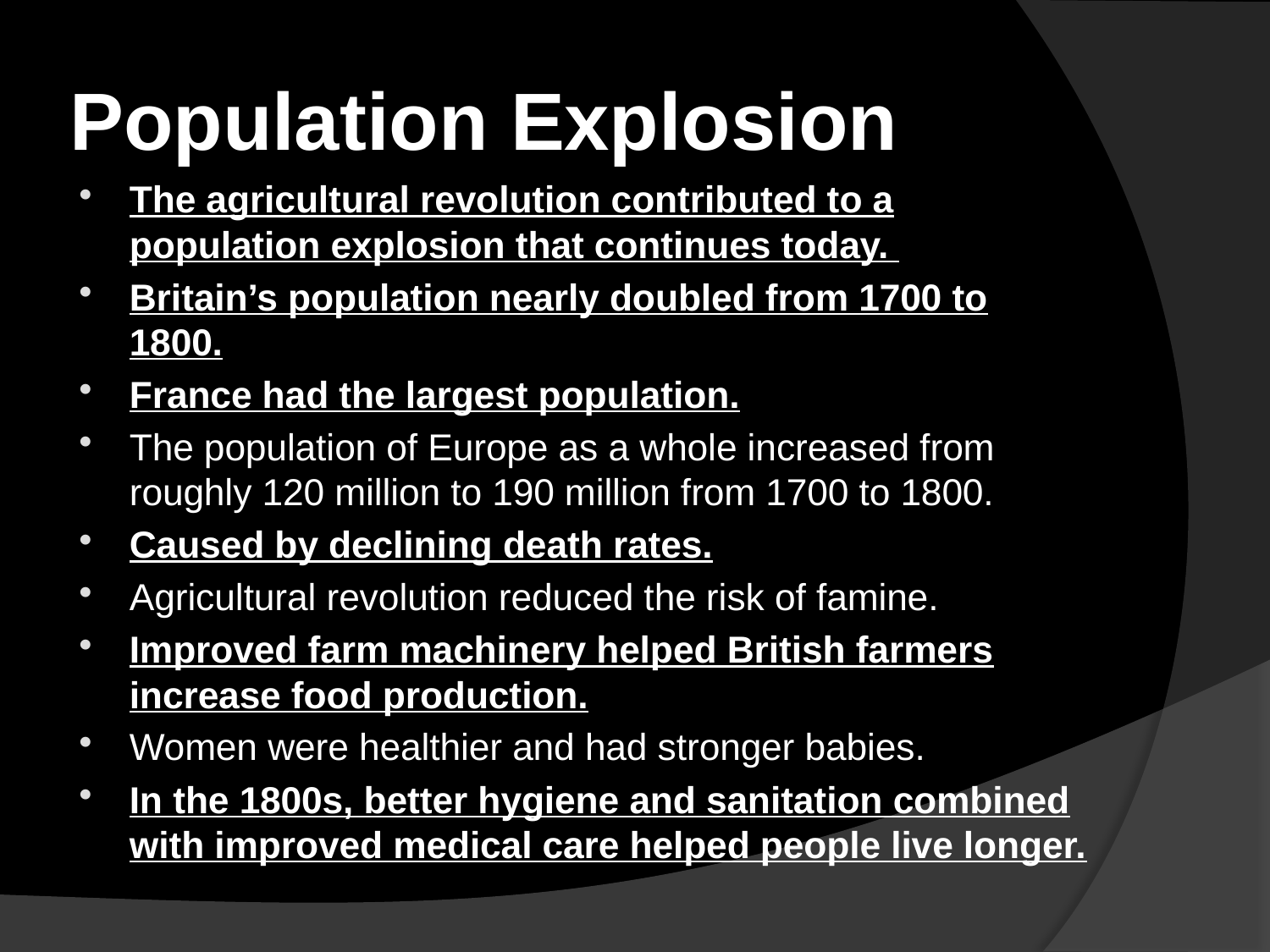

# Population Explosion
The agricultural revolution contributed to a population explosion that continues today.
Britain’s population nearly doubled from 1700 to 1800.
France had the largest population.
The population of Europe as a whole increased from roughly 120 million to 190 million from 1700 to 1800.
Caused by declining death rates.
Agricultural revolution reduced the risk of famine.
Improved farm machinery helped British farmers increase food production.
Women were healthier and had stronger babies.
In the 1800s, better hygiene and sanitation combined with improved medical care helped people live longer.